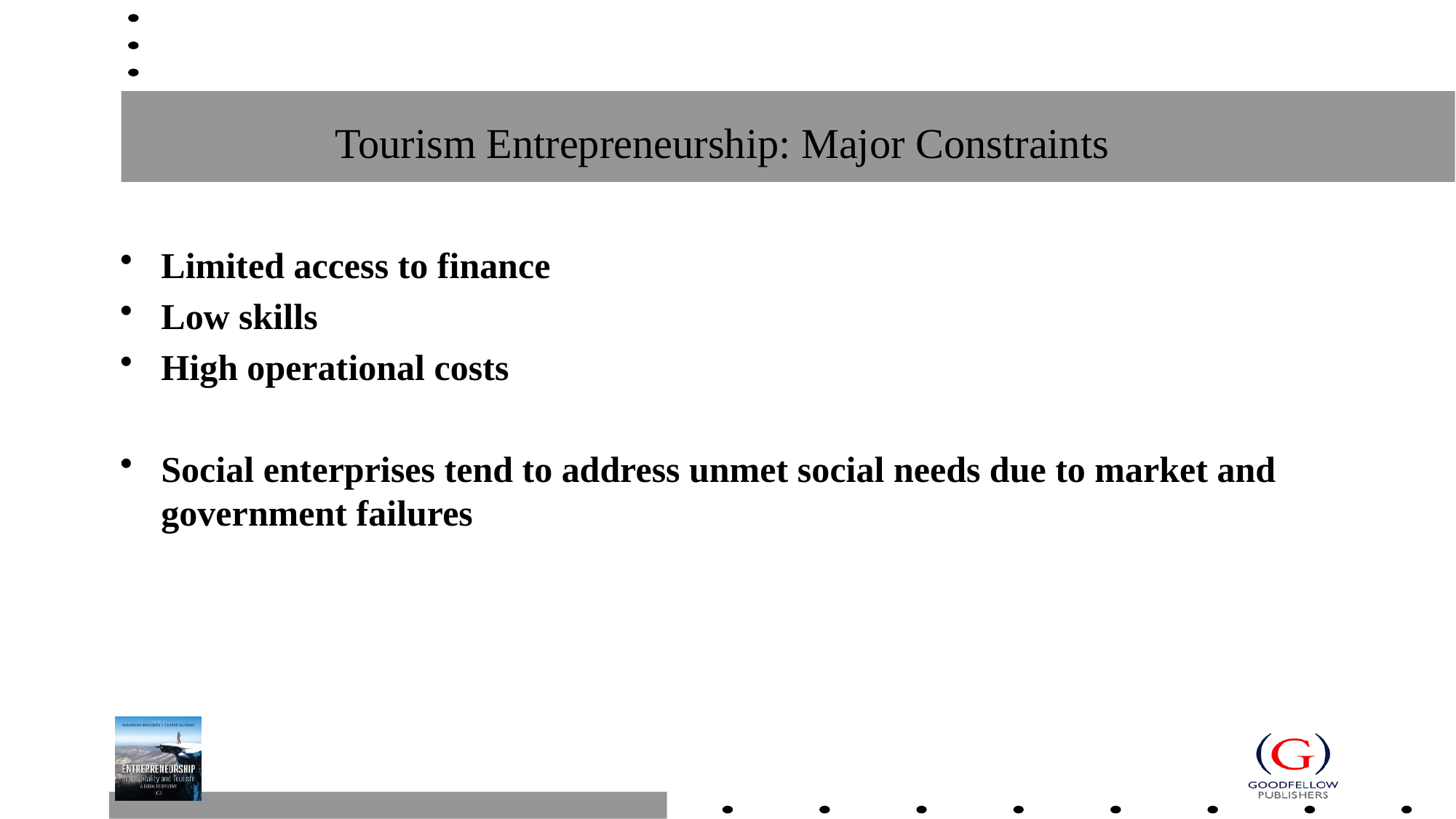

# Tourism Entrepreneurship: Major Constraints
Limited access to finance
Low skills
High operational costs

Social enterprises tend to address unmet social needs due to market and government failures